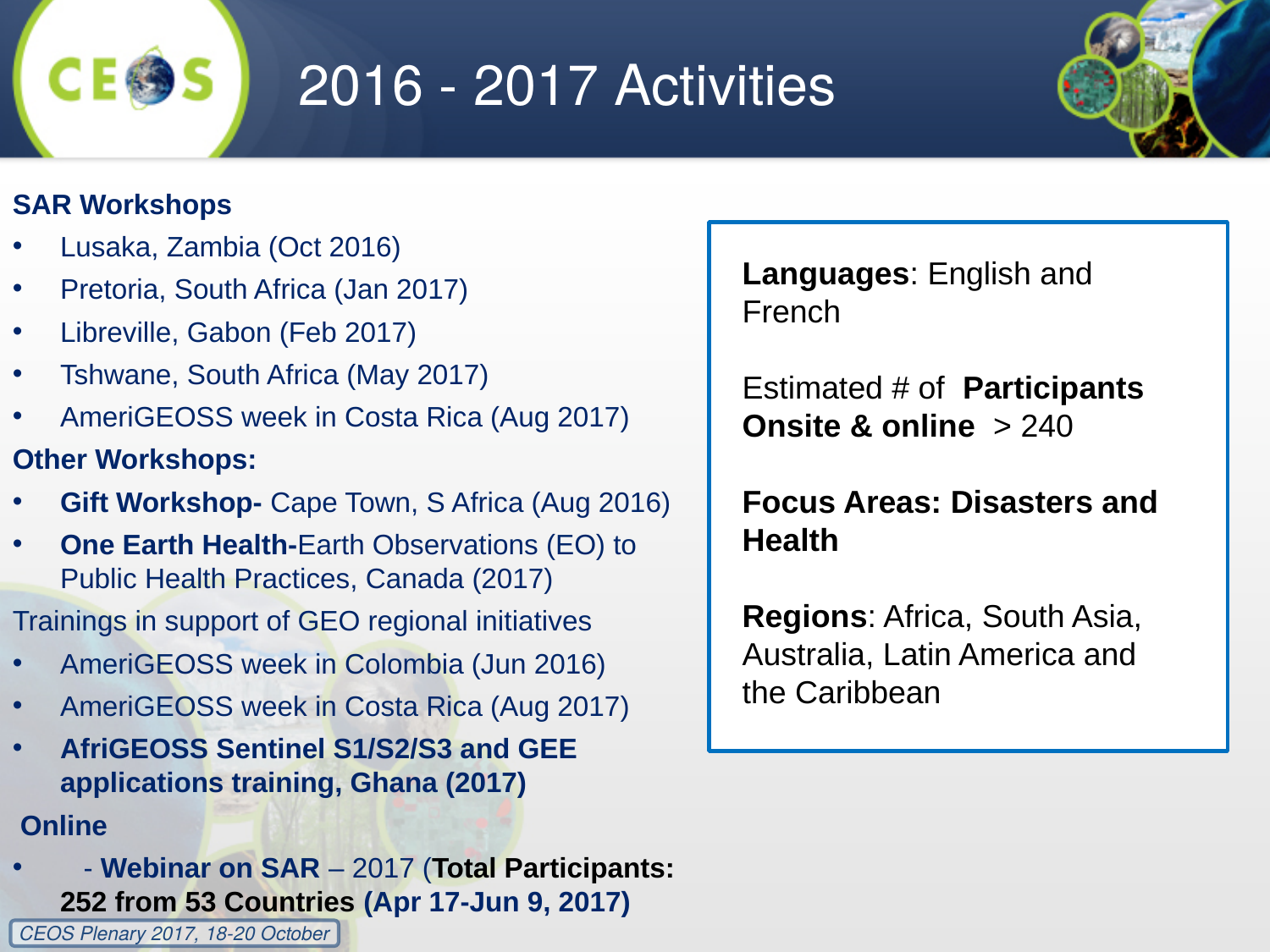

2016 - 2017 Activities

SAR Workshops
Lusaka, Zambia (Oct 2016)
Pretoria, South Africa (Jan 2017)
Libreville, Gabon (Feb 2017)
Tshwane, South Africa (May 2017)
AmeriGEOSS week in Costa Rica (Aug 2017)
Other Workshops:
Gift Workshop- Cape Town, S Africa (Aug 2016)
One Earth Health-Earth Observations (EO) to Public Health Practices, Canada (2017)
Trainings in support of GEO regional initiatives
AmeriGEOSS week in Colombia (Jun 2016)
AmeriGEOSS week in Costa Rica (Aug 2017)
AfriGEOSS Sentinel S1/S2/S3 and GEE applications training, Ghana (2017)
 Online
   - Webinar on SAR – 2017 (Total Participants: 252 from 53 Countries (Apr 17-Jun 9, 2017)

Languages: English and French

Estimated # of  Participants Onsite & online  > 240

Focus Areas: Disasters and Health

Regions: Africa, South Asia, Australia, Latin America and the Caribbean